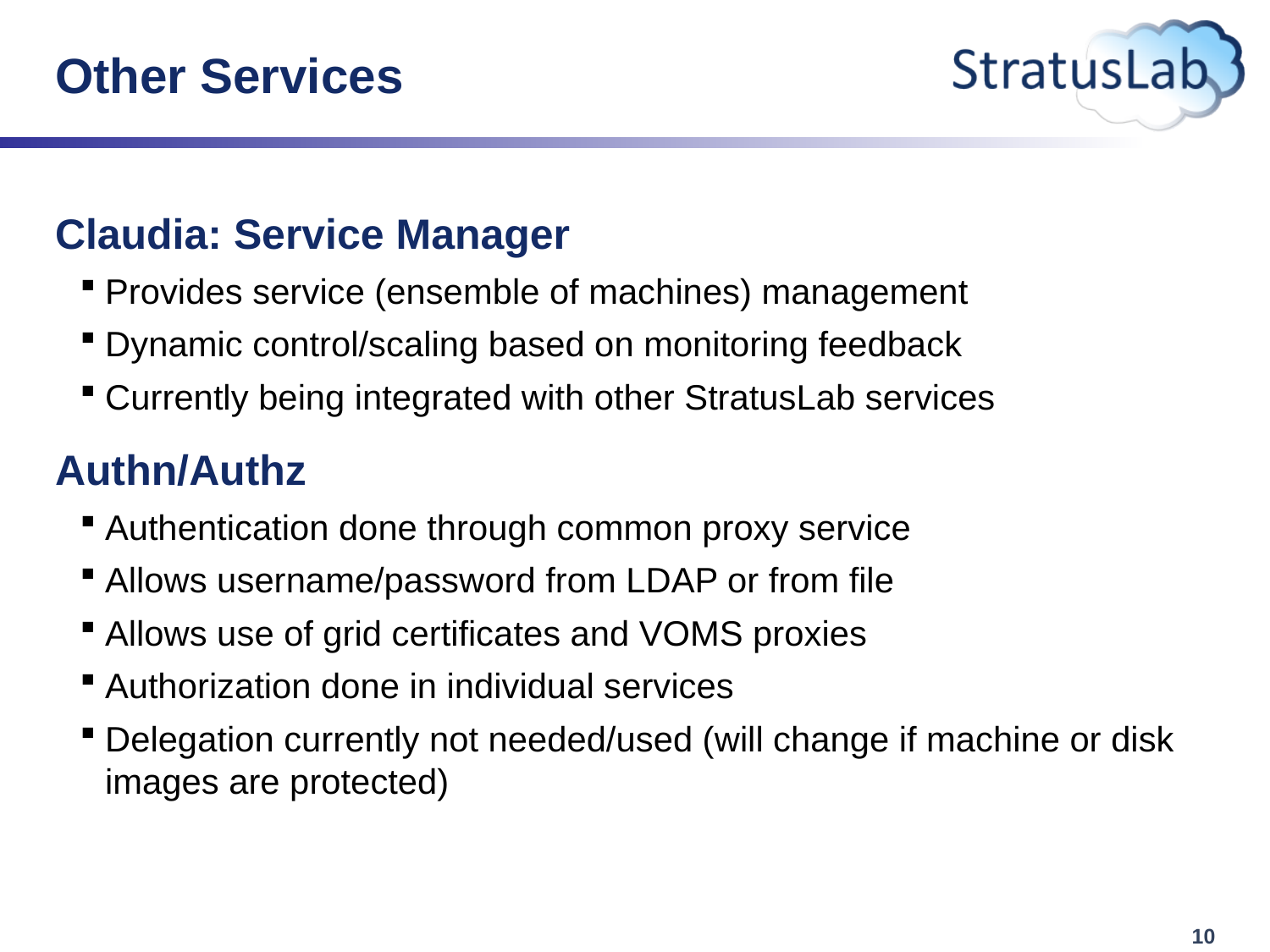

# Other Services
Claudia: Service Manager
Provides service (ensemble of machines) management
Dynamic control/scaling based on monitoring feedback
Currently being integrated with other StratusLab services
Authn/Authz
Authentication done through common proxy service
Allows username/password from LDAP or from file
Allows use of grid certificates and VOMS proxies
Authorization done in individual services
Delegation currently not needed/used (will change if machine or disk images are protected)